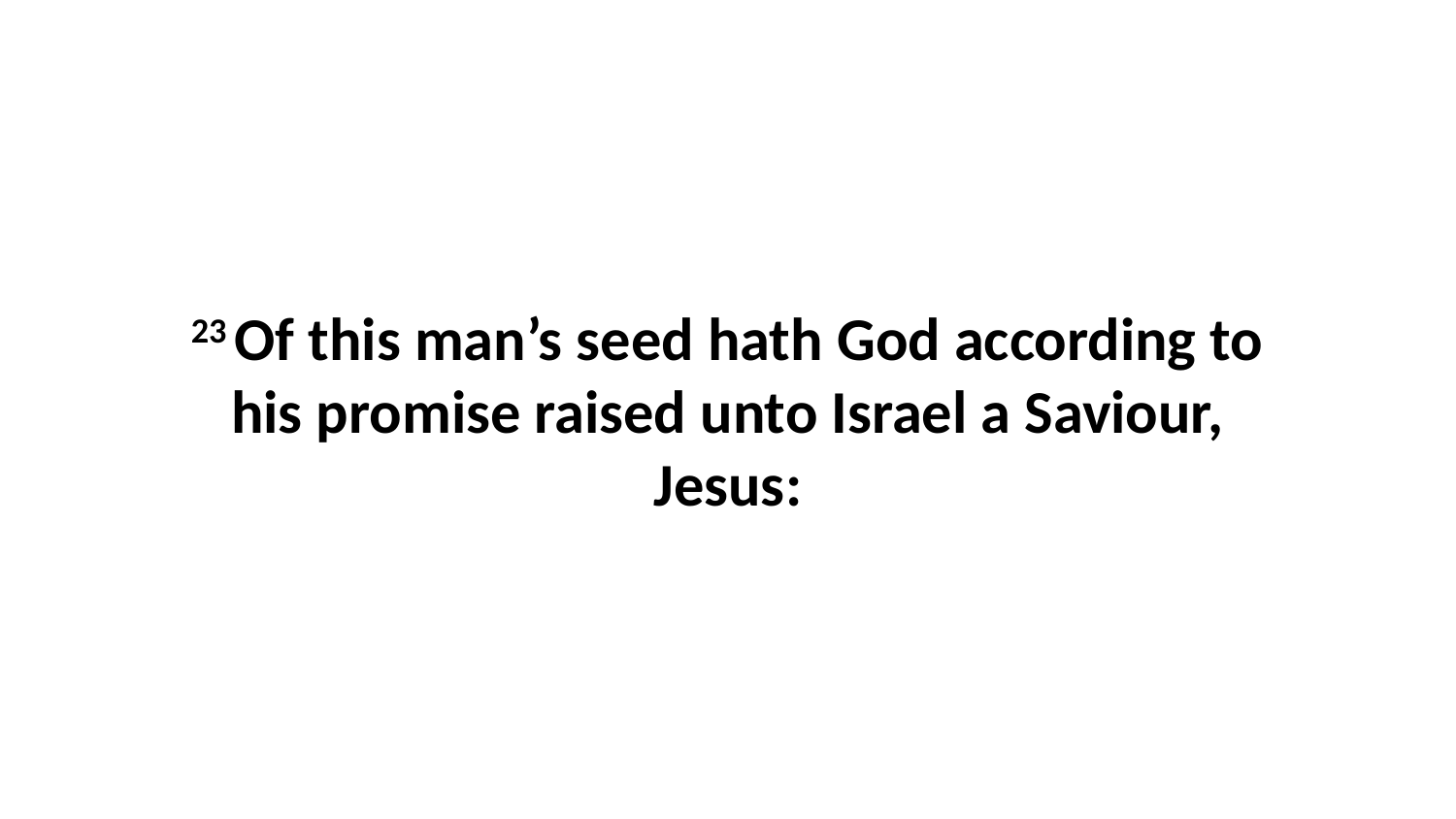

23 Of this man’s seed hath God according to his promise raised unto Israel a Saviour, Jesus: